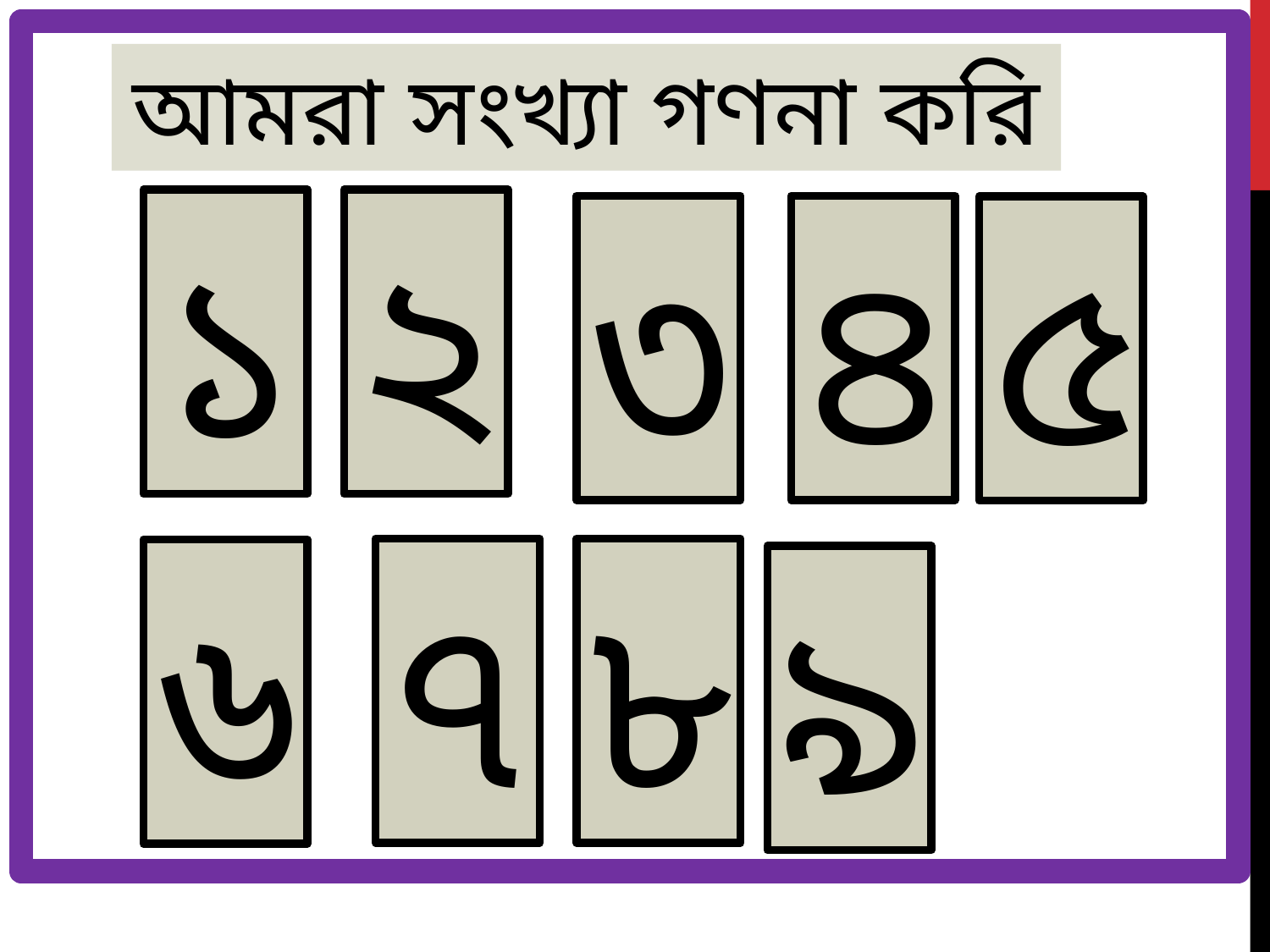

আমরা সংখ্যা গণনা করি
২
১
৩
৪
৫
৭
৮
৬
৯